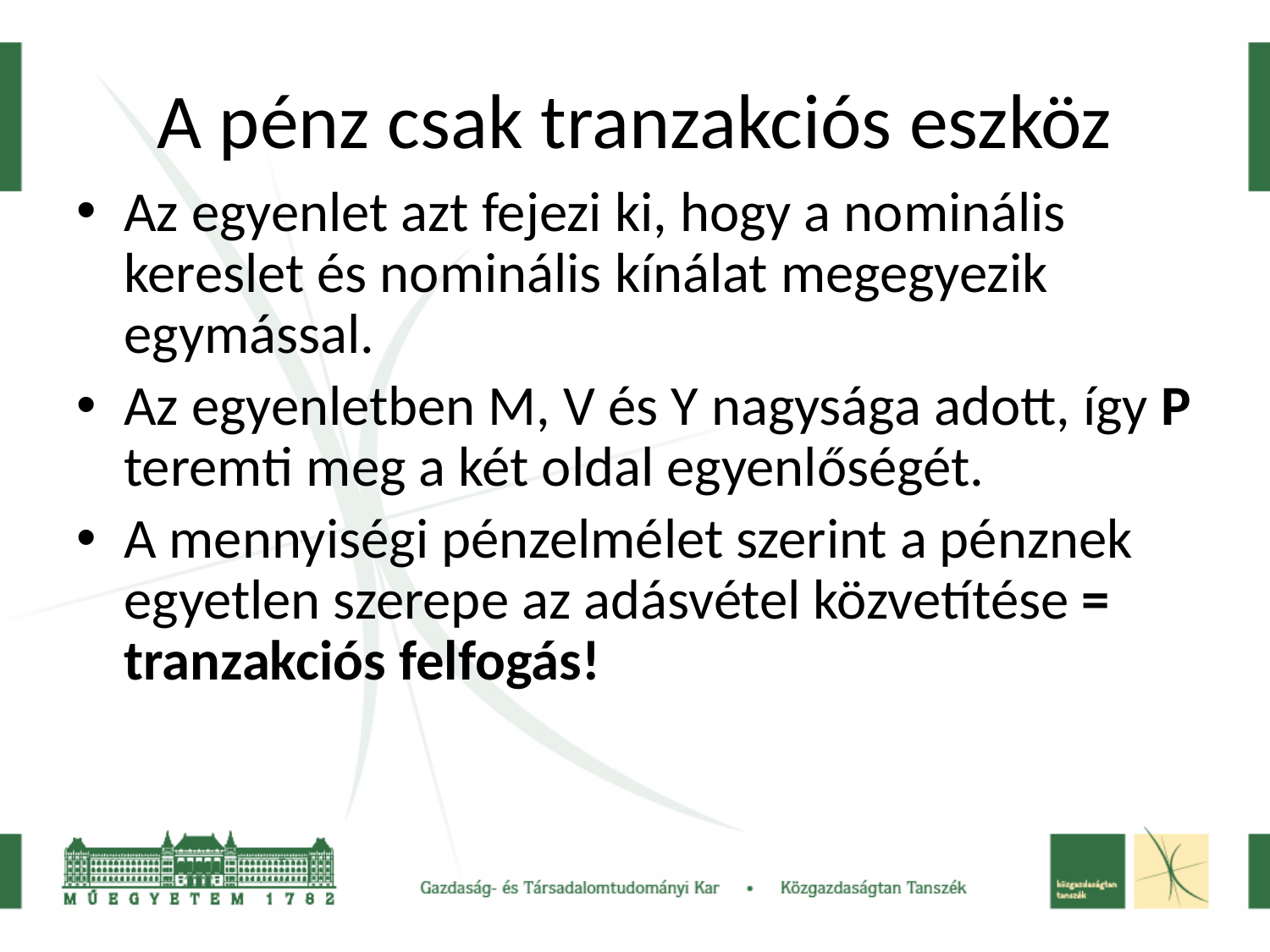

# A pénz csak tranzakciós eszköz
Az egyenlet azt fejezi ki, hogy a nominális kereslet és nominális kínálat megegyezik egymással.
Az egyenletben M, V és Y nagysága adott, így P teremti meg a két oldal egyenlőségét.
A mennyiségi pénzelmélet szerint a pénznek egyetlen szerepe az adásvétel közvetítése = tranzakciós felfogás!